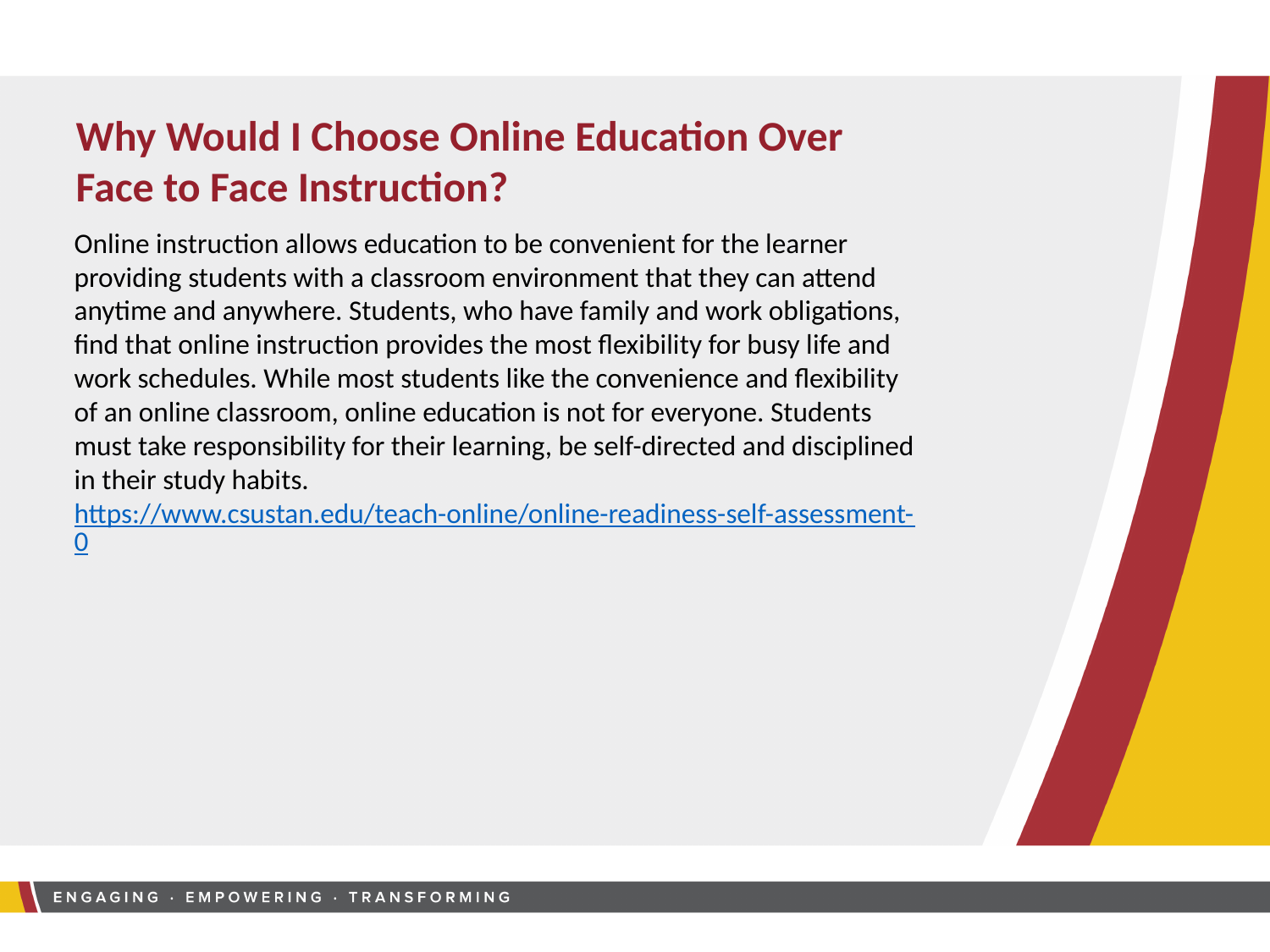

Why Would I Choose Online Education Over
Face to Face Instruction?
Online instruction allows education to be convenient for the learner providing students with a classroom environment that they can attend anytime and anywhere. Students, who have family and work obligations, find that online instruction provides the most flexibility for busy life and work schedules. While most students like the convenience and flexibility of an online classroom, online education is not for everyone. Students must take responsibility for their learning, be self-directed and disciplined in their study habits. https://www.csustan.edu/teach-online/online-readiness-self-assessment-0